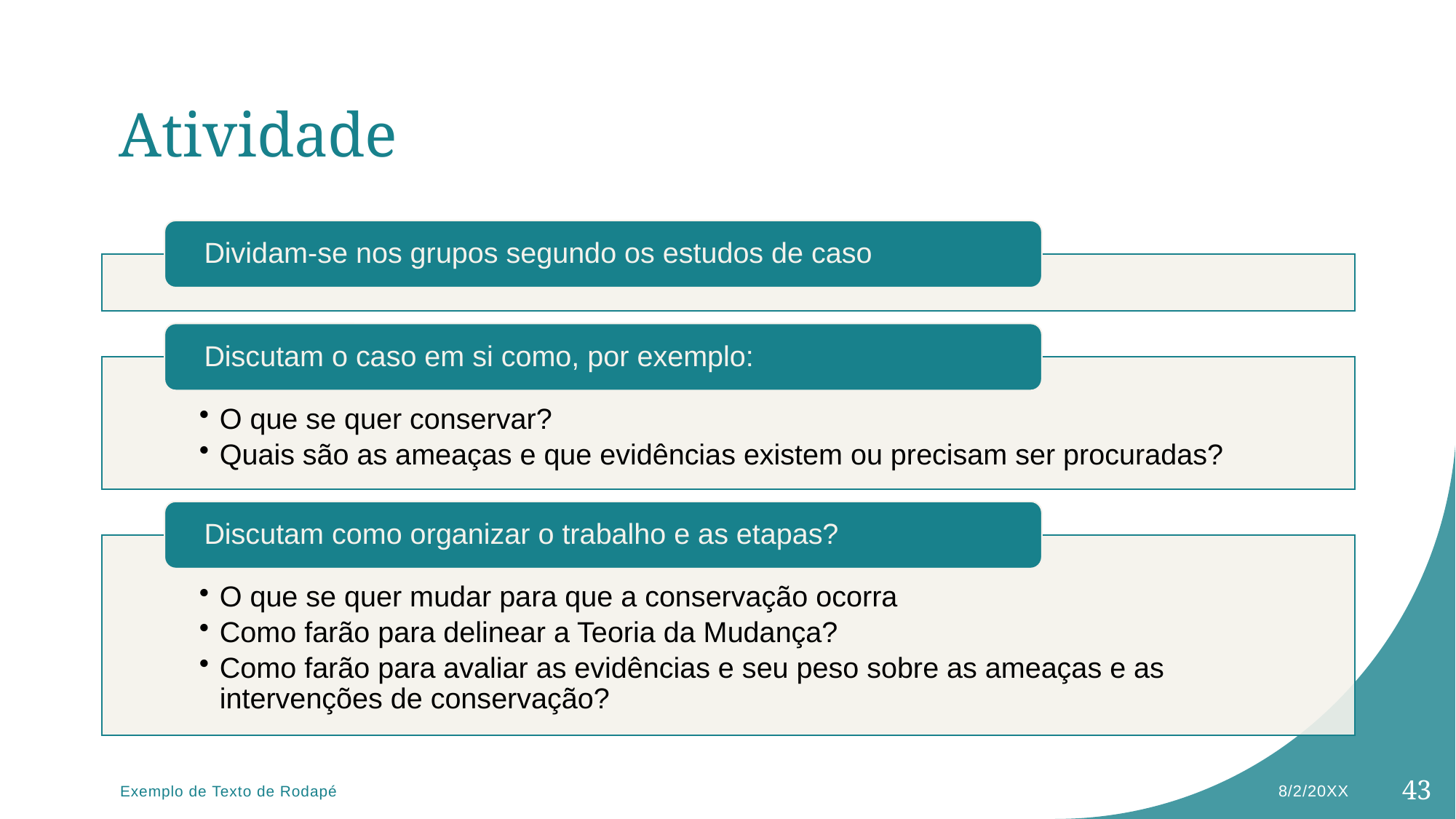

# Atividade
Dividam-se nos grupos segundo os estudos de caso
O que se quer conservar?
Quais são as ameaças e que evidências existem ou precisam ser procuradas?
Discutam o caso em si como, por exemplo:
O que se quer mudar para que a conservação ocorra
Como farão para delinear a Teoria da Mudança?
Como farão para avaliar as evidências e seu peso sobre as ameaças e as intervenções de conservação?
Discutam como organizar o trabalho e as etapas?
8/2/20XX
43
Exemplo de Texto de Rodapé